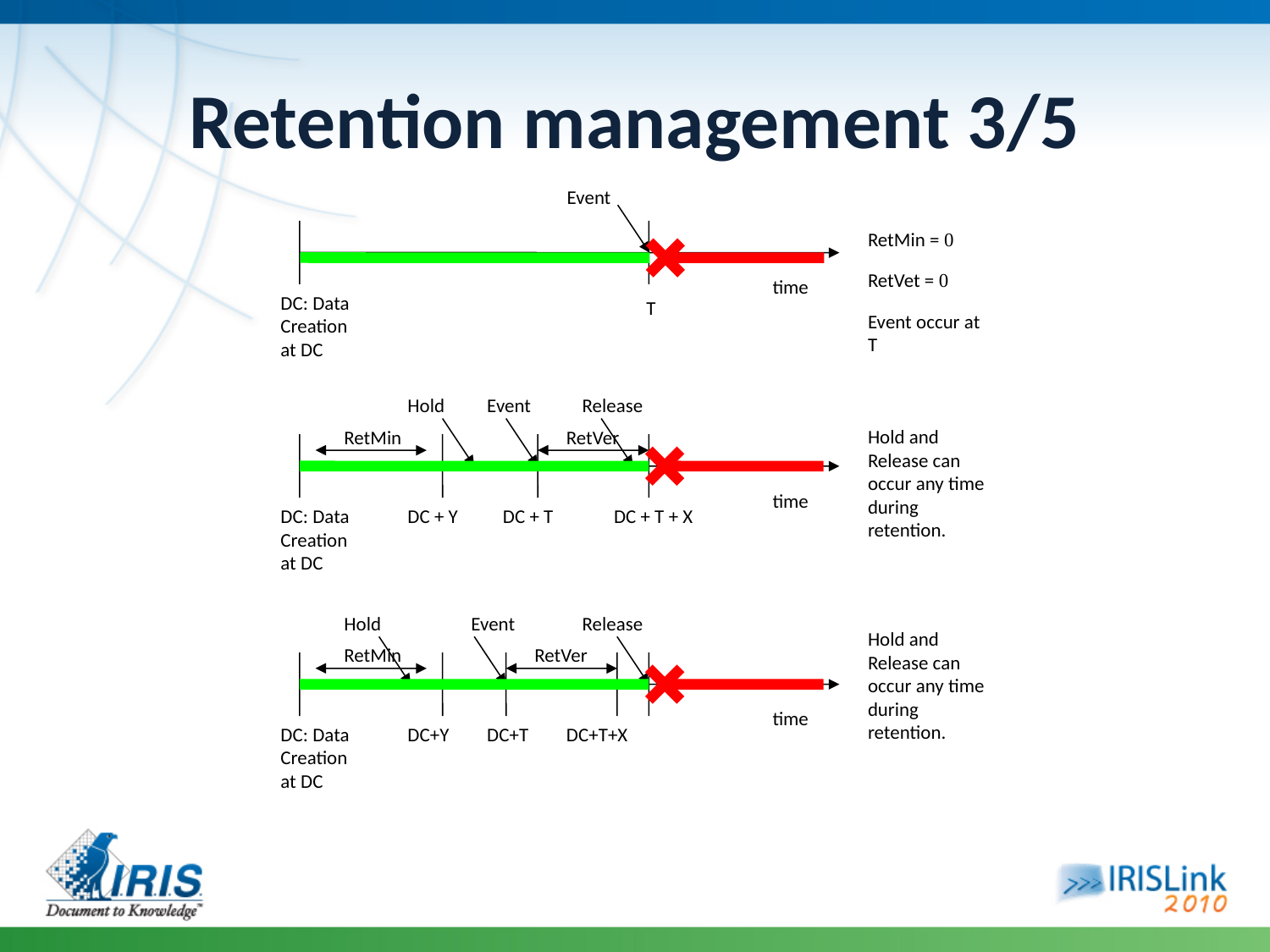

# Retention management 3/5
Event

RetMin = 0
RetVet = 0
Event occur at T

time
DC: Data Creation at DC
T
Hold
Event
Release
RetMin

RetVer

Hold and Release can occur any time during retention.

time
DC: Data Creation at DC
DC + Y
DC + T
DC + T + X
Hold
Event
Release
Hold and Release can occur any time during retention.

RetMin

RetVer

time
DC: Data Creation at DC
DC+Y
DC+T
DC+T+X